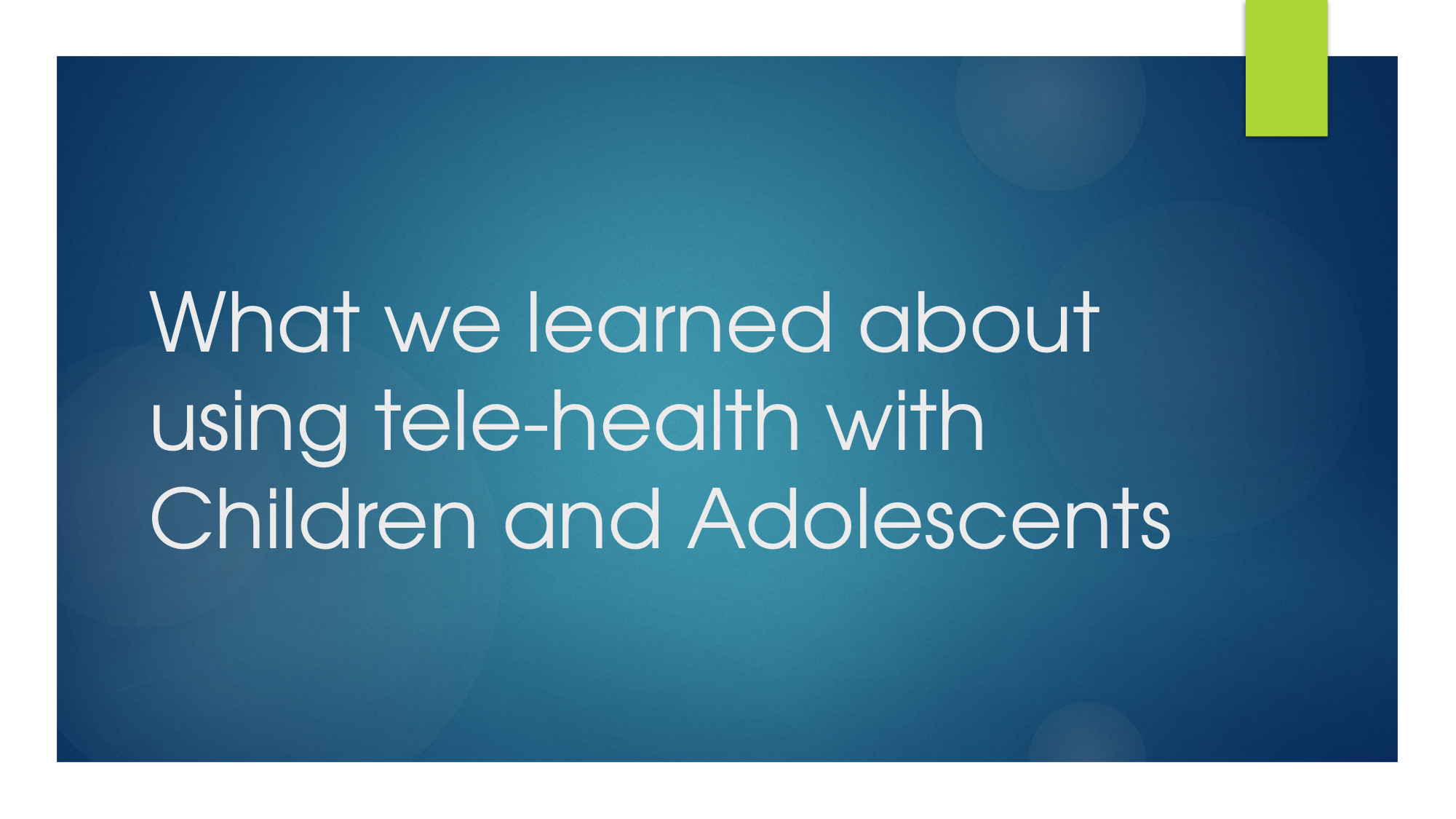

# What we learned about using tele-health with Children and Adolescents